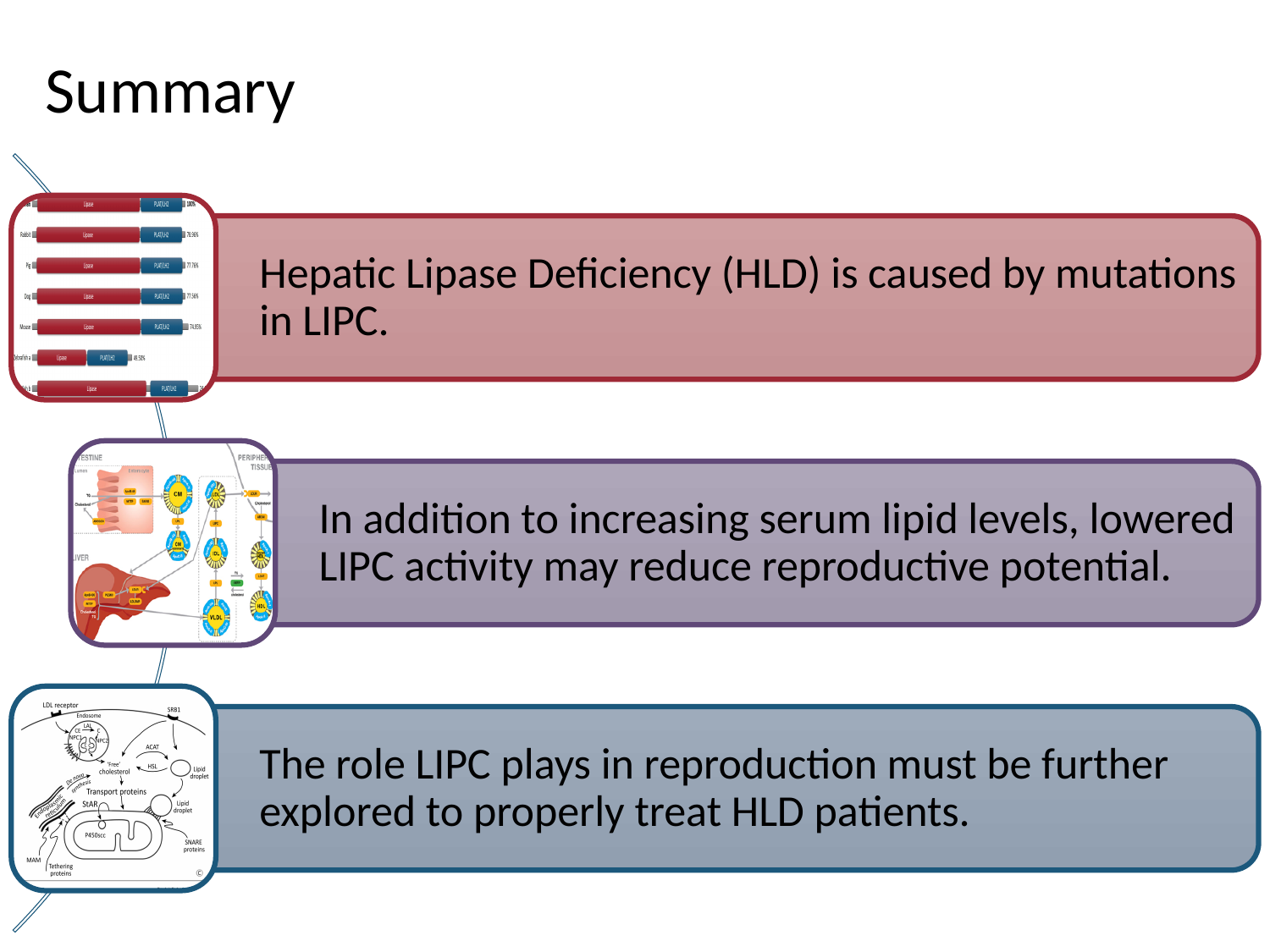

# Summary
Hepatic Lipase Deficiency (HLD) is caused by mutations in LIPC.
In addition to increasing serum lipid levels, lowered LIPC activity may reduce reproductive potential.
The role LIPC plays in reproduction must be further explored to properly treat HLD patients.